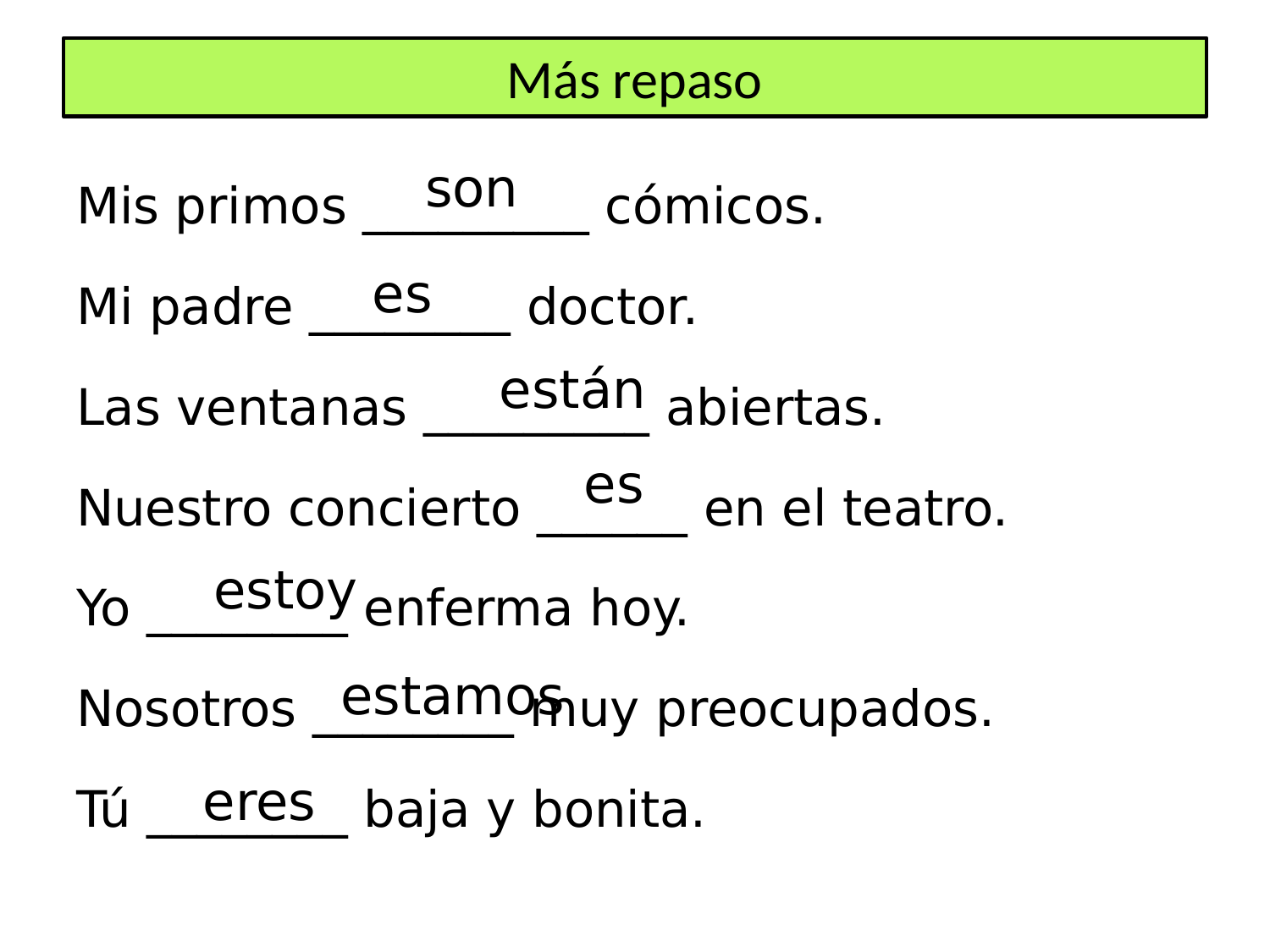

# Más repaso
Mis primos _________ cómicos.
Mi padre ________ doctor.
Las ventanas _________ abiertas.
Nuestro concierto ______ en el teatro.
Yo ________ enferma hoy.
Nosotros ________ muy preocupados.
Tú ________ baja y bonita.

son
es
están
es
estoy
estamos
eres